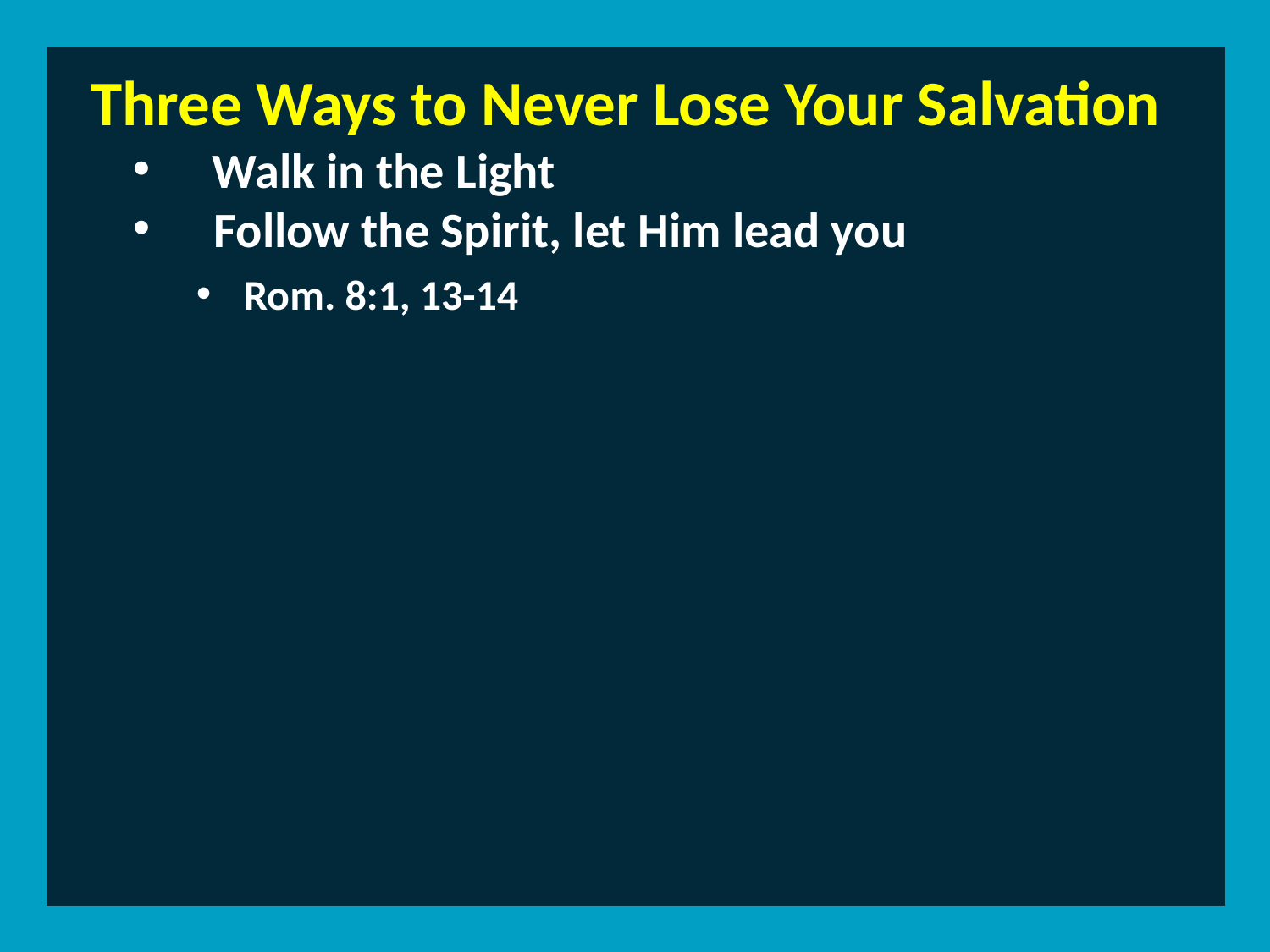

Three Ways to Never Lose Your Salvation
Walk in the Light
   Follow the Spirit, let Him lead you
Rom. 8:1, 13-14